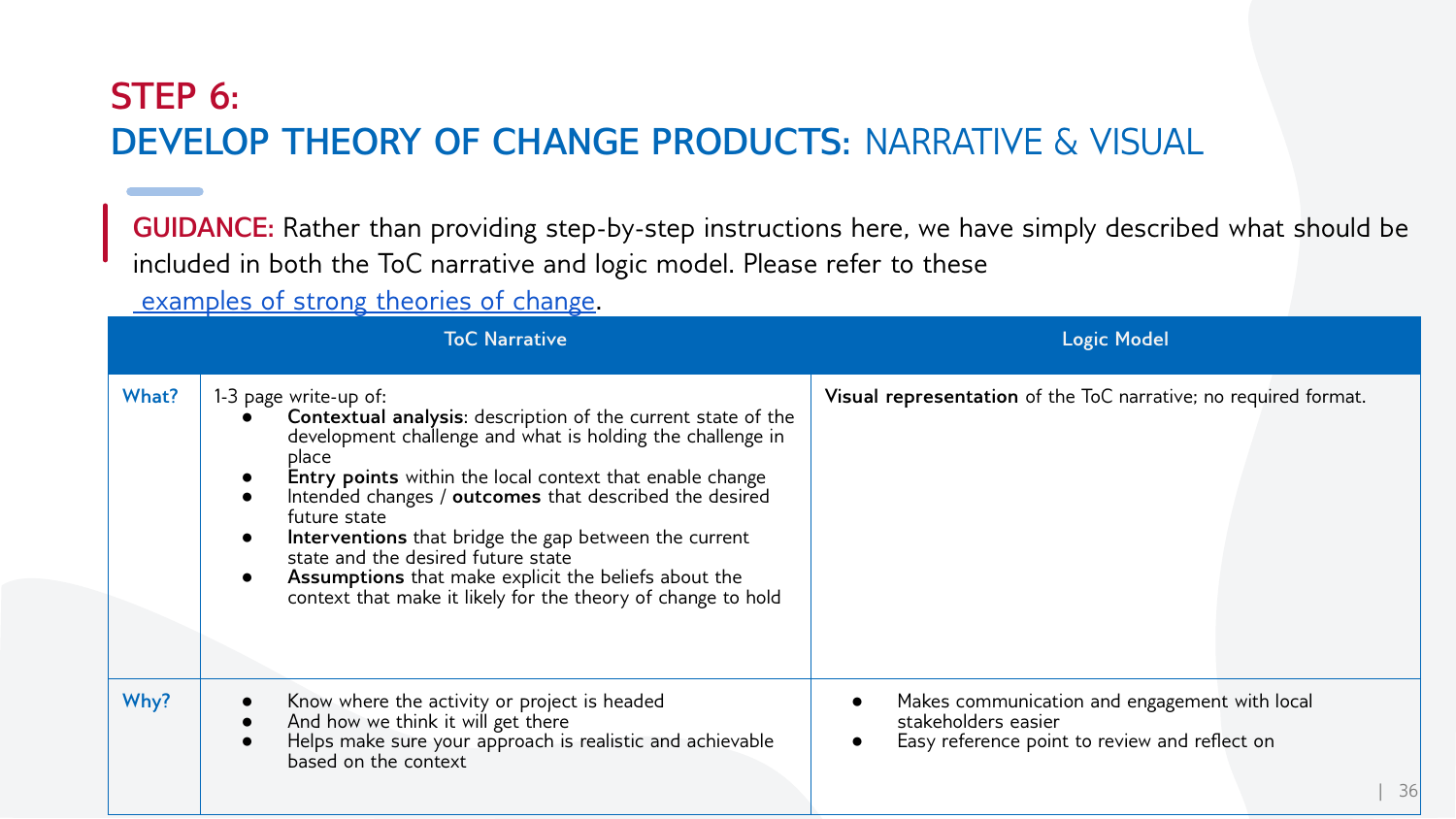

# STEP 6: 2
DEVELOP THEORY OF CHANGE PRODUCTS: NARRATIVE & VISUAL
GUIDANCE: Rather than providing step-by-step instructions here, we have simply described what should be included in both the ToC narrative and logic model. Please refer to these examples of strong theories of change.
|  | ToC Narrative | Logic Model |
| --- | --- | --- |
| What? | 1-3 page write-up of: Contextual analysis: description of the current state of the development challenge and what is holding the challenge in place Entry points within the local context that enable change Intended changes / outcomes that described the desired future state Interventions that bridge the gap between the current state and the desired future state Assumptions that make explicit the beliefs about the context that make it likely for the theory of change to hold | Visual representation of the ToC narrative; no required format. |
| Why? | Know where the activity or project is headed And how we think it will get there Helps make sure your approach is realistic and achievable based on the context | Makes communication and engagement with local stakeholders easier Easy reference point to review and reflect on |
|   36